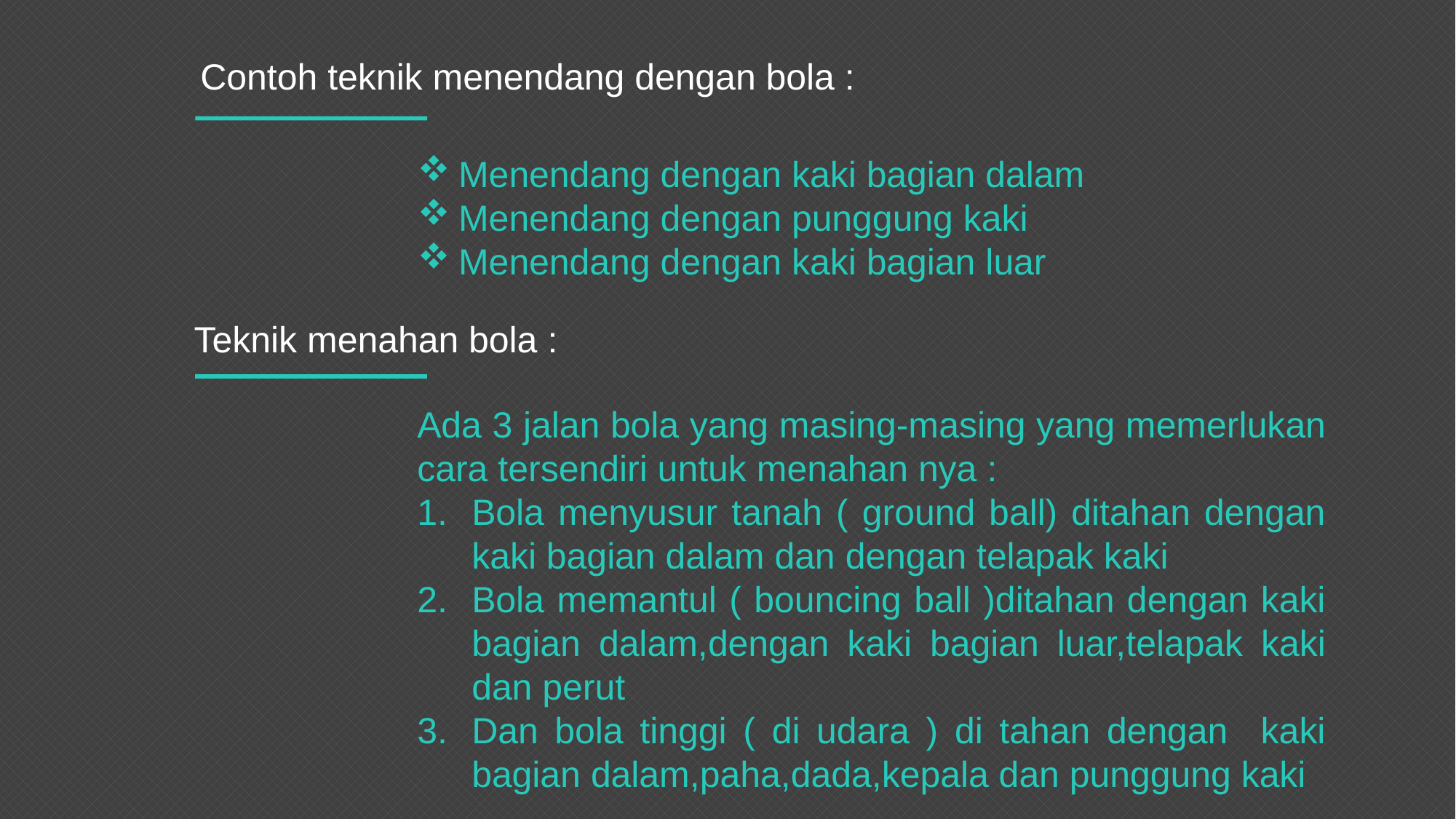

Contoh teknik menendang dengan bola :

Menendang dengan kaki bagian dalam
Menendang dengan punggung kaki
Menendang dengan kaki bagian luar
Teknik menahan bola :

Ada 3 jalan bola yang masing-masing yang memerlukan cara tersendiri untuk menahan nya :
Bola menyusur tanah ( ground ball) ditahan dengan kaki bagian dalam dan dengan telapak kaki
Bola memantul ( bouncing ball )ditahan dengan kaki bagian dalam,dengan kaki bagian luar,telapak kaki dan perut
Dan bola tinggi ( di udara ) di tahan dengan  kaki bagian dalam,paha,dada,kepala dan punggung kaki